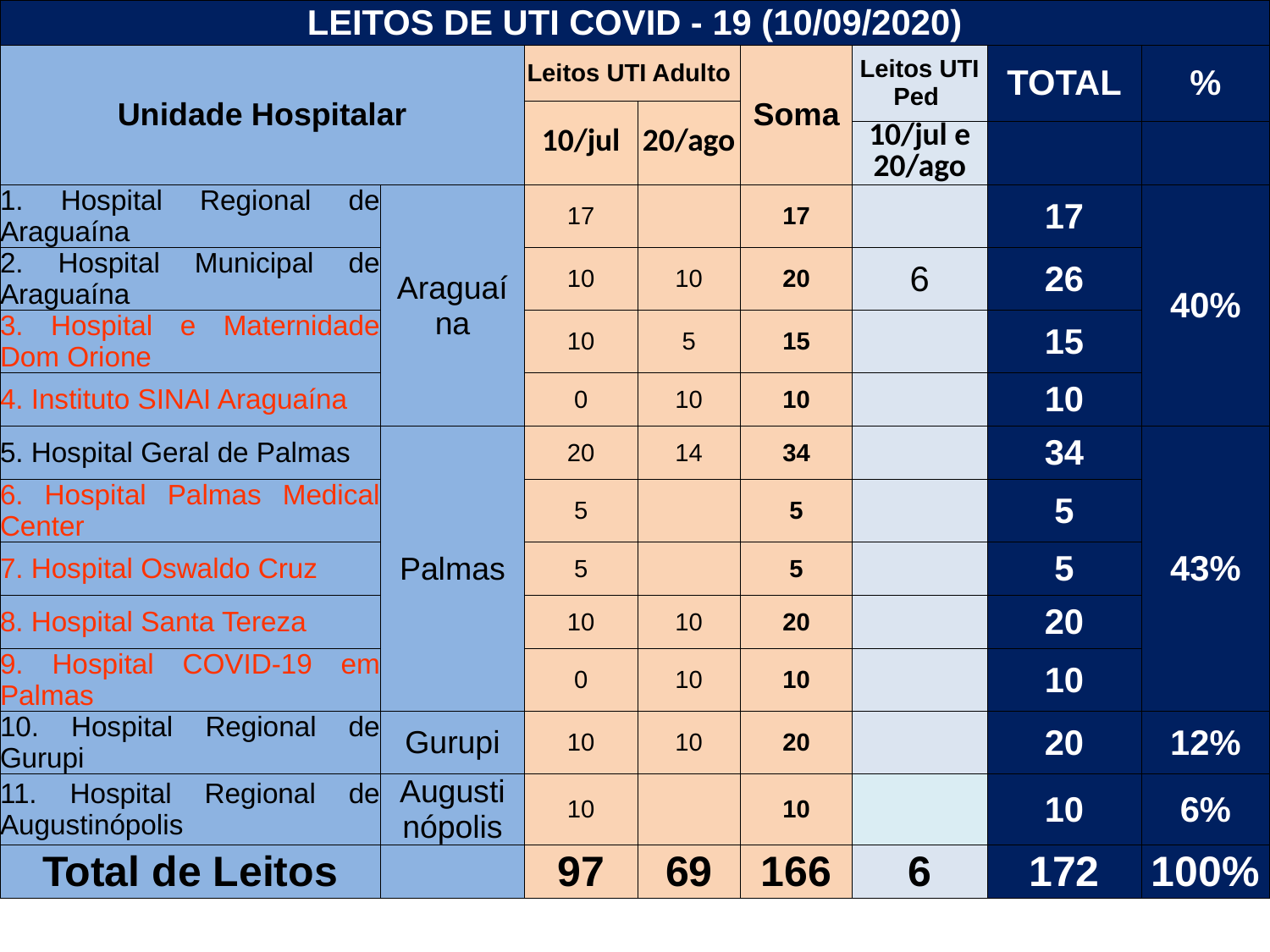

| LEITOS DE UTI COVID - 19 (10/09/2020) |  |  |  |  |  |  |  |
| --- | --- | --- | --- | --- | --- | --- | --- |
| Unidade Hospitalar |  | Leitos UTI Adulto |  | Soma | Leitos UTI Ped | TOTAL | % |
|  |  | 10/jul | 20/ago |  |  |  |  |
|  |  |  |  |  | 10/jul e 20/ago |  |  |
| 1. Hospital Regional de Araguaína | Araguaí na | 17 |  | 17 |  | 17 | 40% |
| 2. Hospital Municipal de Araguaína |  | 10 | 10 | 20 | 6 | 26 |  |
| 3. Hospital e Maternidade Dom Orione |  | 10 | 5 | 15 |  | 15 |  |
| 4. Instituto SINAI Araguaína |  | 0 | 10 | 10 |  | 10 |  |
| 5. Hospital Geral de Palmas | Palmas | 20 | 14 | 34 |  | 34 | 43% |
| 6. Hospital Palmas Medical Center |  | 5 |  | 5 |  | 5 |  |
| 7. Hospital Oswaldo Cruz |  | 5 |  | 5 |  | 5 |  |
| 8. Hospital Santa Tereza |  | 10 | 10 | 20 |  | 20 |  |
| 9. Hospital COVID-19 em Palmas |  | 0 | 10 | 10 |  | 10 |  |
| 10. Hospital Regional de Gurupi | Gurupi | 10 | 10 | 20 |  | 20 | 12% |
| 11. Hospital Regional de Augustinópolis | Augusti nópolis | 10 |  | 10 |  | 10 | 6% |
| Total de Leitos |  | 97 | 69 | 166 | 6 | 172 | 100% |